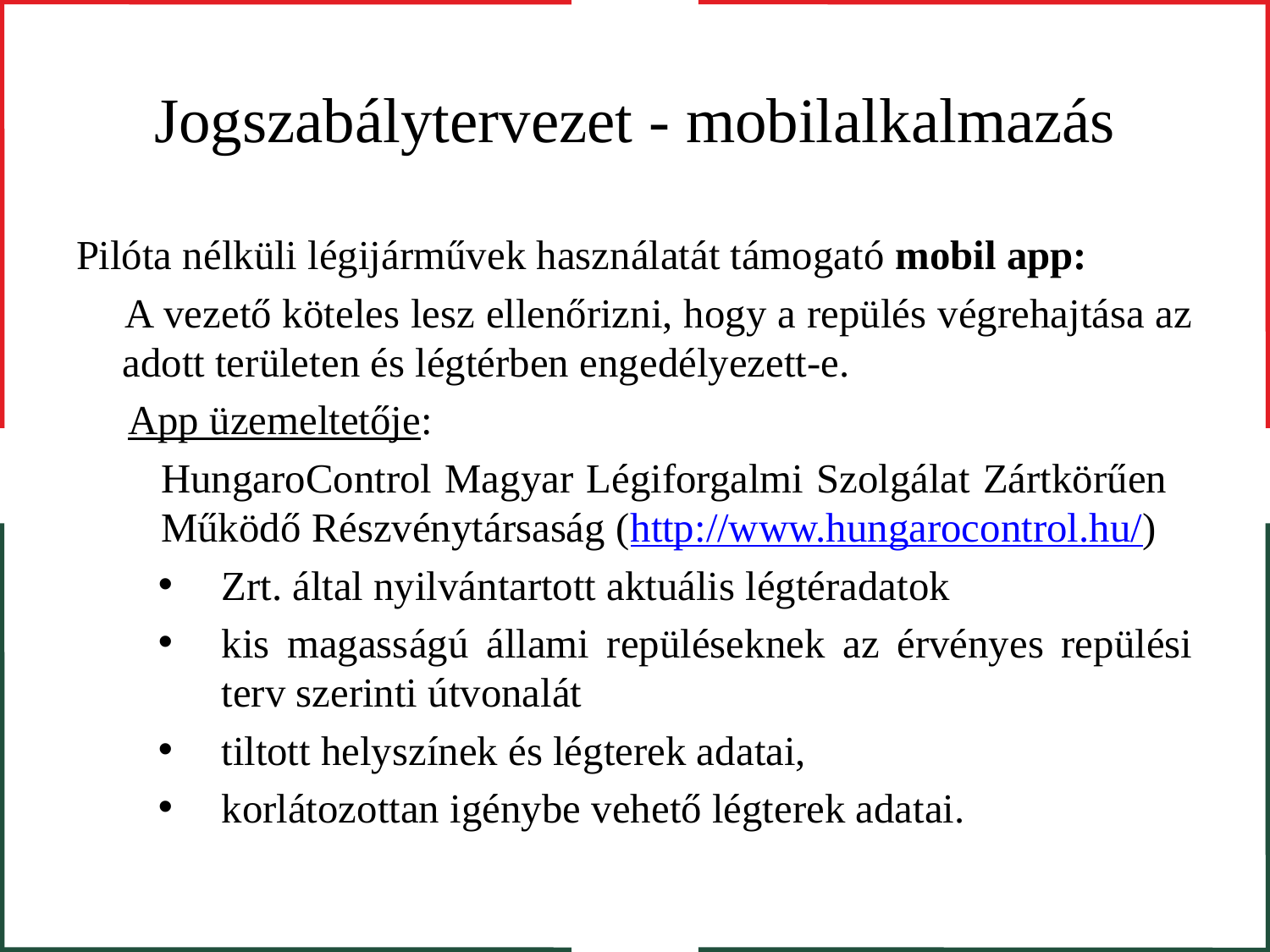

# Jogszabálytervezet - mobilalkalmazás
Pilóta nélküli légijárművek használatát támogató mobil app:
A vezető köteles lesz ellenőrizni, hogy a repülés végrehajtása az adott területen és légtérben engedélyezett-e.
     App üzemeltetője:
HungaroControl Magyar Légiforgalmi Szolgálat Zártkörűen   Működő Részvénytársaság (http://www.hungarocontrol.hu/)
Zrt. által nyilvántartott aktuális légtéradatok
kis magasságú állami repüléseknek az érvényes repülési terv szerinti útvonalát
tiltott helyszínek és légterek adatai,
korlátozottan igénybe vehető légterek adatai.